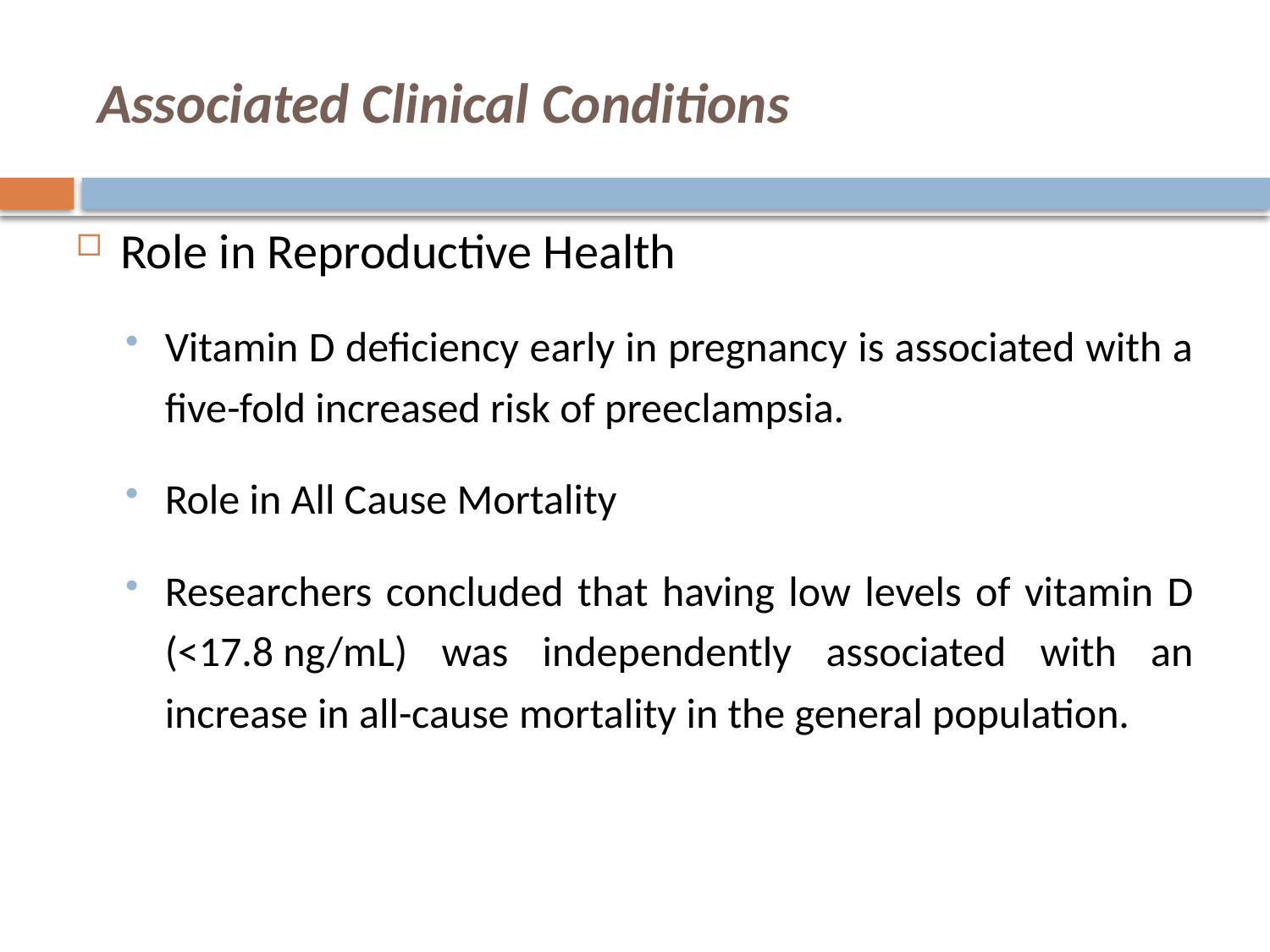

# Associated Clinical Conditions
Role in Reproductive Health
Vitamin D deficiency early in pregnancy is associated with a five-fold increased risk of preeclampsia.
Role in All Cause Mortality
Researchers concluded that having low levels of vitamin D (<17.8 ng/mL) was independently associated with an increase in all-cause mortality in the general population.